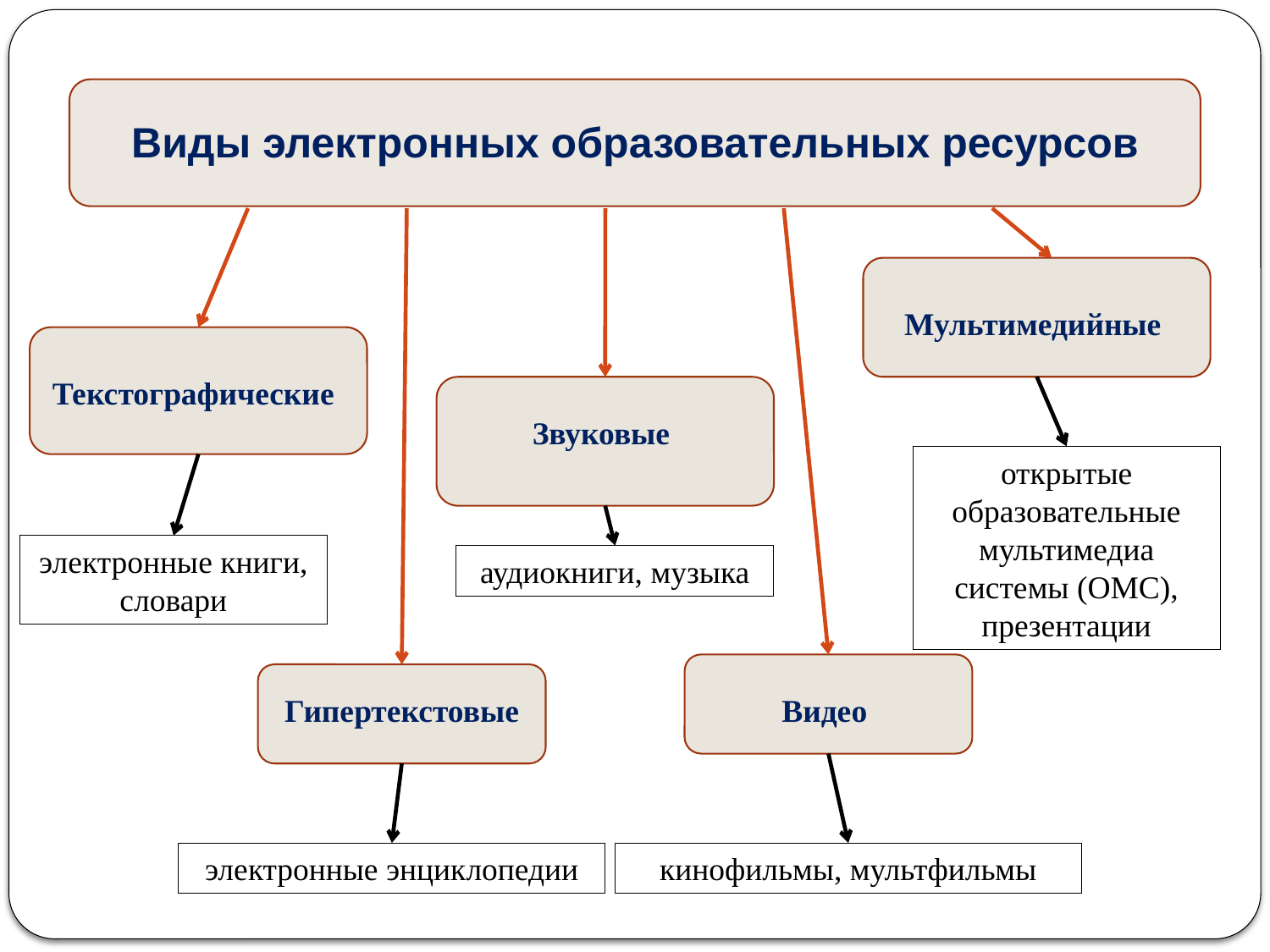

Виды электронных образовательных ресурсов

Мультимедийные

Текстографические

Звуковые
открытые образовательные мультимедиа системы (ОМС), презентации
электронные книги, словари
аудиокниги, музыка

Гипертекстовые
Видео
электронные энциклопедии
кинофильмы, мультфильмы